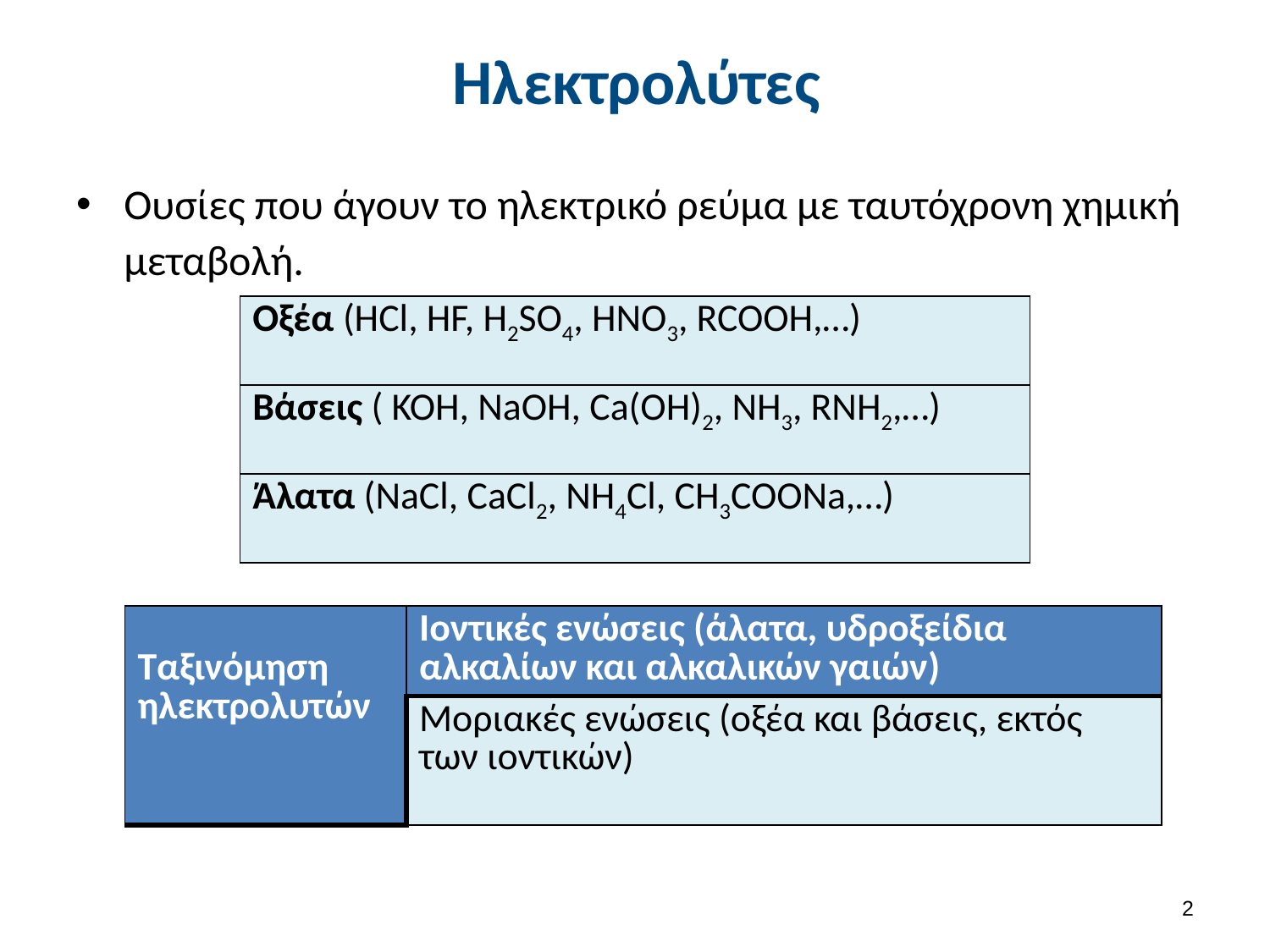

# Ηλεκτρολύτες
Ουσίες που άγουν το ηλεκτρικό ρεύμα με ταυτόχρονη χημική μεταβολή.
| Οξέα (HCl, HF, H2SO4, HNO3, RCOOH,…) |
| --- |
| Βάσεις ( KOH, NaOH, Ca(OH)2, NH3, RNH2,…) |
| Άλατα (NaCl, CaCl2, NH4Cl, CH3COONa,…) |
| Ταξινόμηση ηλεκτρολυτών | Ιοντικές ενώσεις (άλατα, υδροξείδια αλκαλίων και αλκαλικών γαιών) |
| --- | --- |
|  | Μοριακές ενώσεις (οξέα και βάσεις, εκτός των ιοντικών) |
2